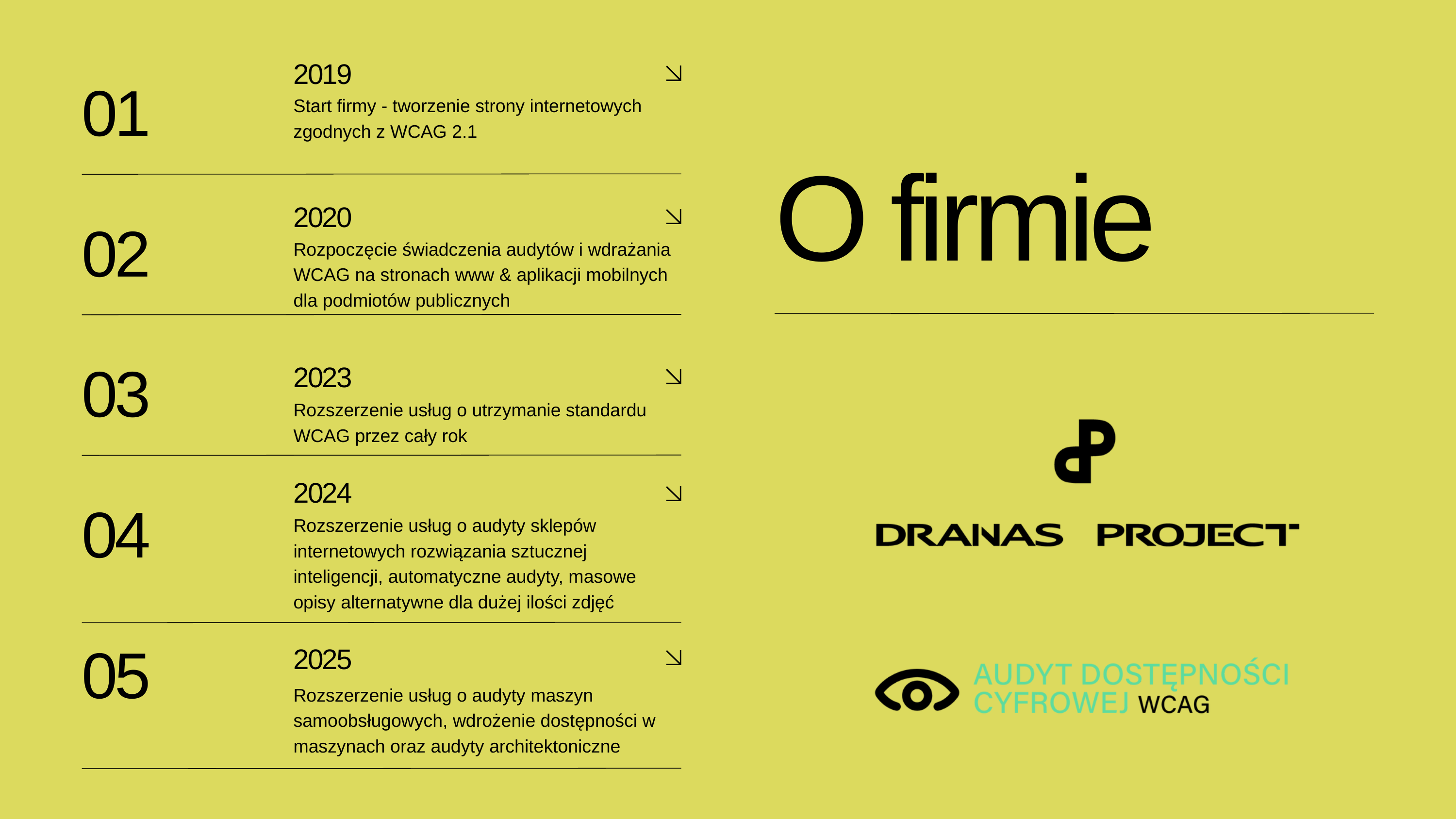

2019

01
Start firmy - tworzenie strony internetowych zgodnych z WCAG 2.1
O firmie

2020

02
Rozpoczęcie świadczenia audytów i wdrażania WCAG na stronach www & aplikacji mobilnych dla podmiotów publicznych

03
2023

Rozszerzenie usług o utrzymanie standardu WCAG przez cały rok

2024

04
Rozszerzenie usług o audyty sklepów internetowych rozwiązania sztucznej inteligencji, automatyczne audyty, masowe opisy alternatywne dla dużej ilości zdjęć

05
2025

Rozszerzenie usług o audyty maszyn samoobsługowych, wdrożenie dostępności w maszynach oraz audyty architektoniczne